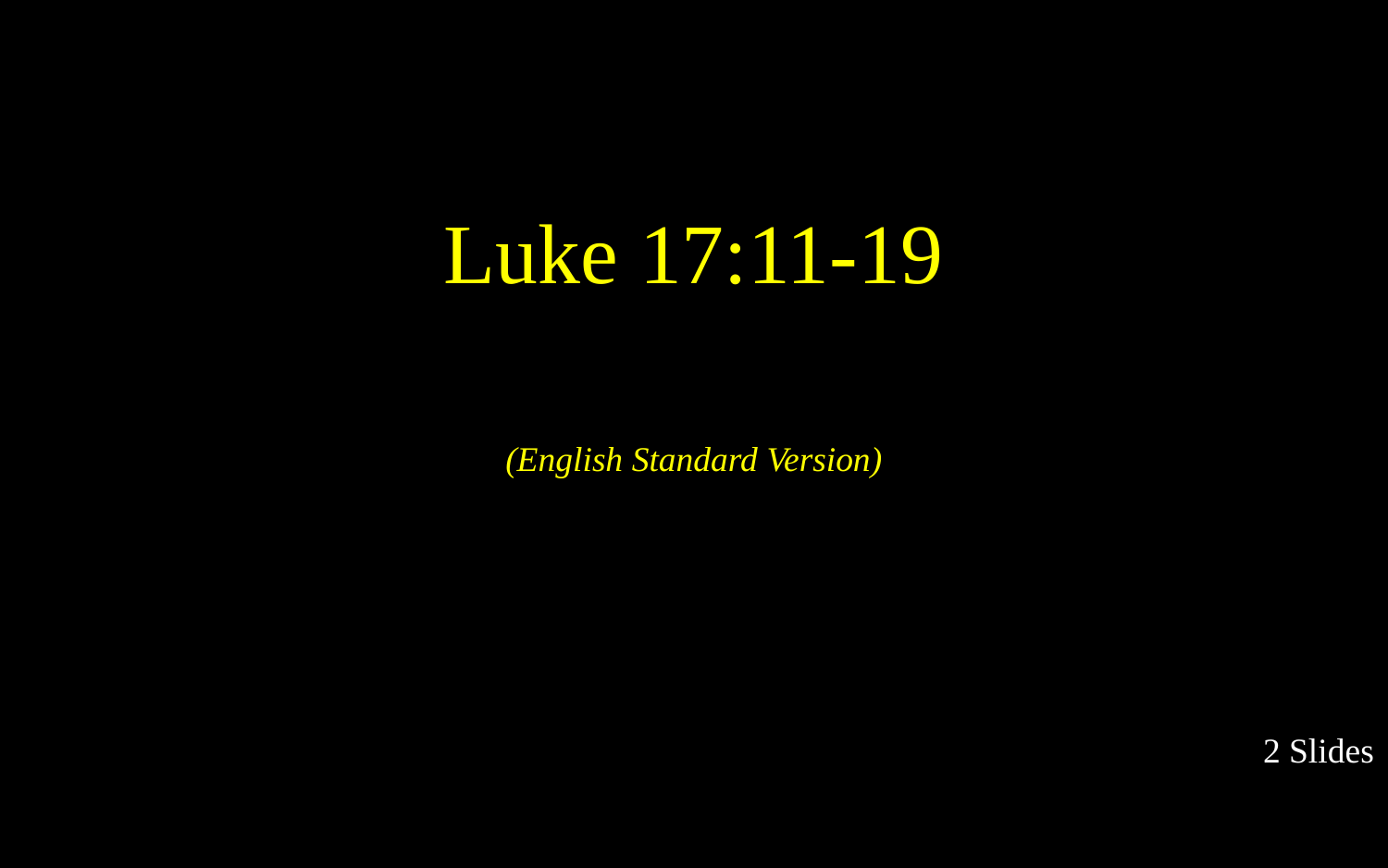

Luke 17:11-19

(English Standard Version)

2 Slides